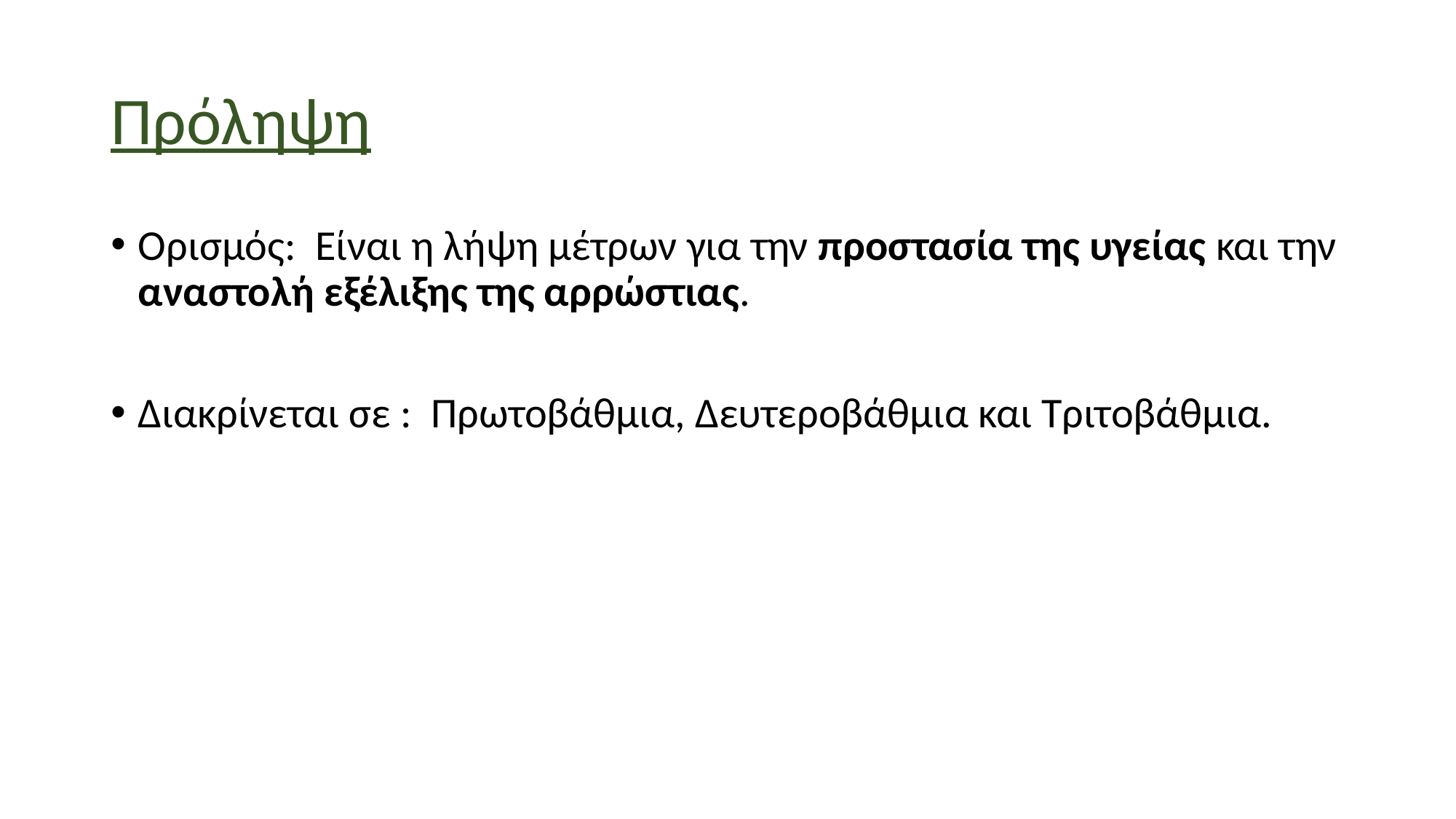

# Πρόληψη
Ορισμός:  Είναι η λήψη μέτρων για την προστασία της υγείας και την αναστολή εξέλιξης της αρρώστιας.

Διακρίνεται σε :  Πρωτοβάθμια, Δευτεροβάθμια και Τριτοβάθμια.